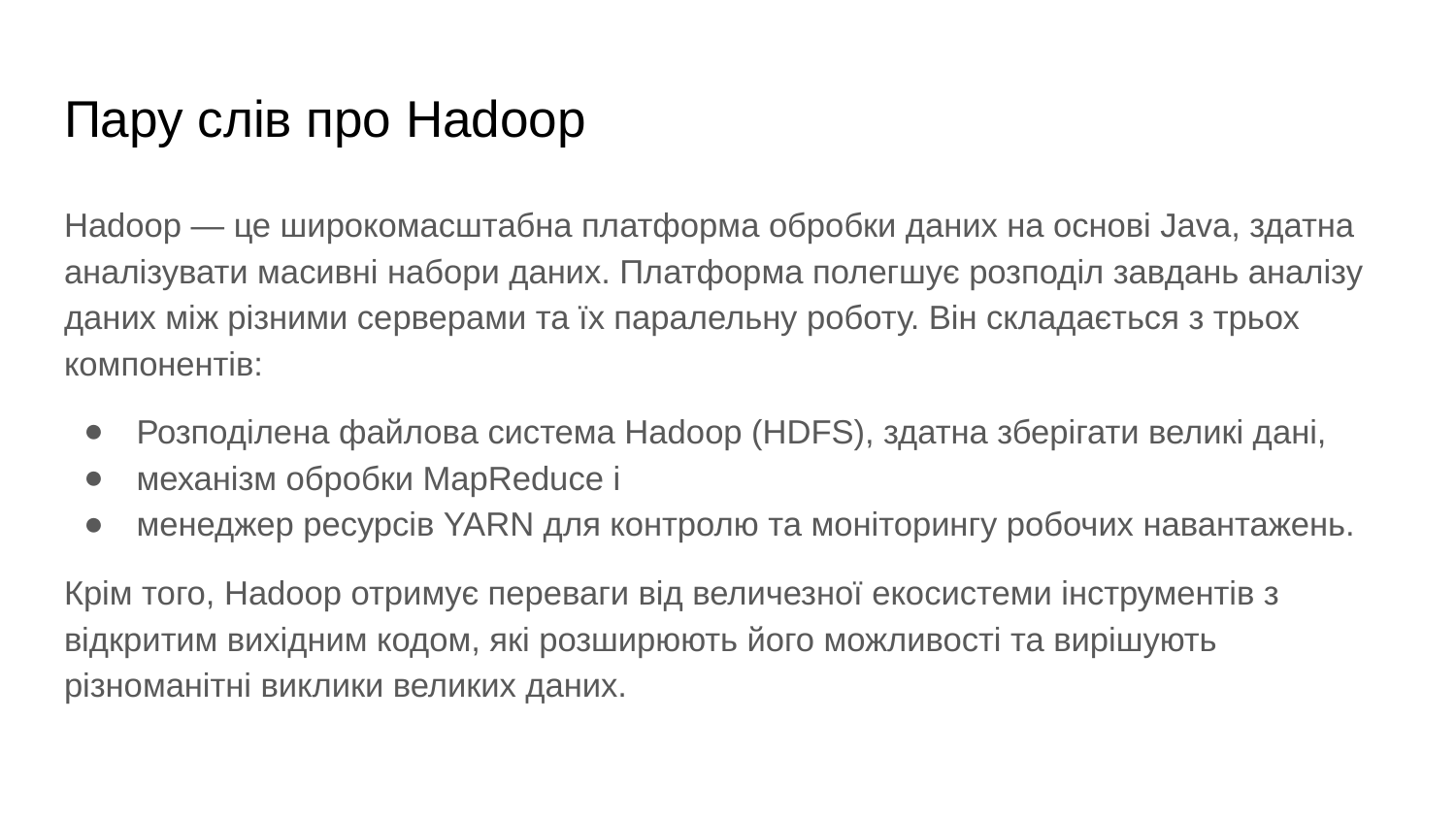

# Пару слів про Hadoop
Hadoop — це широкомасштабна платформа обробки даних на основі Java, здатна аналізувати масивні набори даних. Платформа полегшує розподіл завдань аналізу даних між різними серверами та їх паралельну роботу. Він складається з трьох компонентів:
Розподілена файлова система Hadoop (HDFS), здатна зберігати великі дані,
механізм обробки MapReduce і
менеджер ресурсів YARN для контролю та моніторингу робочих навантажень.
Крім того, Hadoop отримує переваги від величезної екосистеми інструментів з відкритим вихідним кодом, які розширюють його можливості та вирішують різноманітні виклики великих даних.